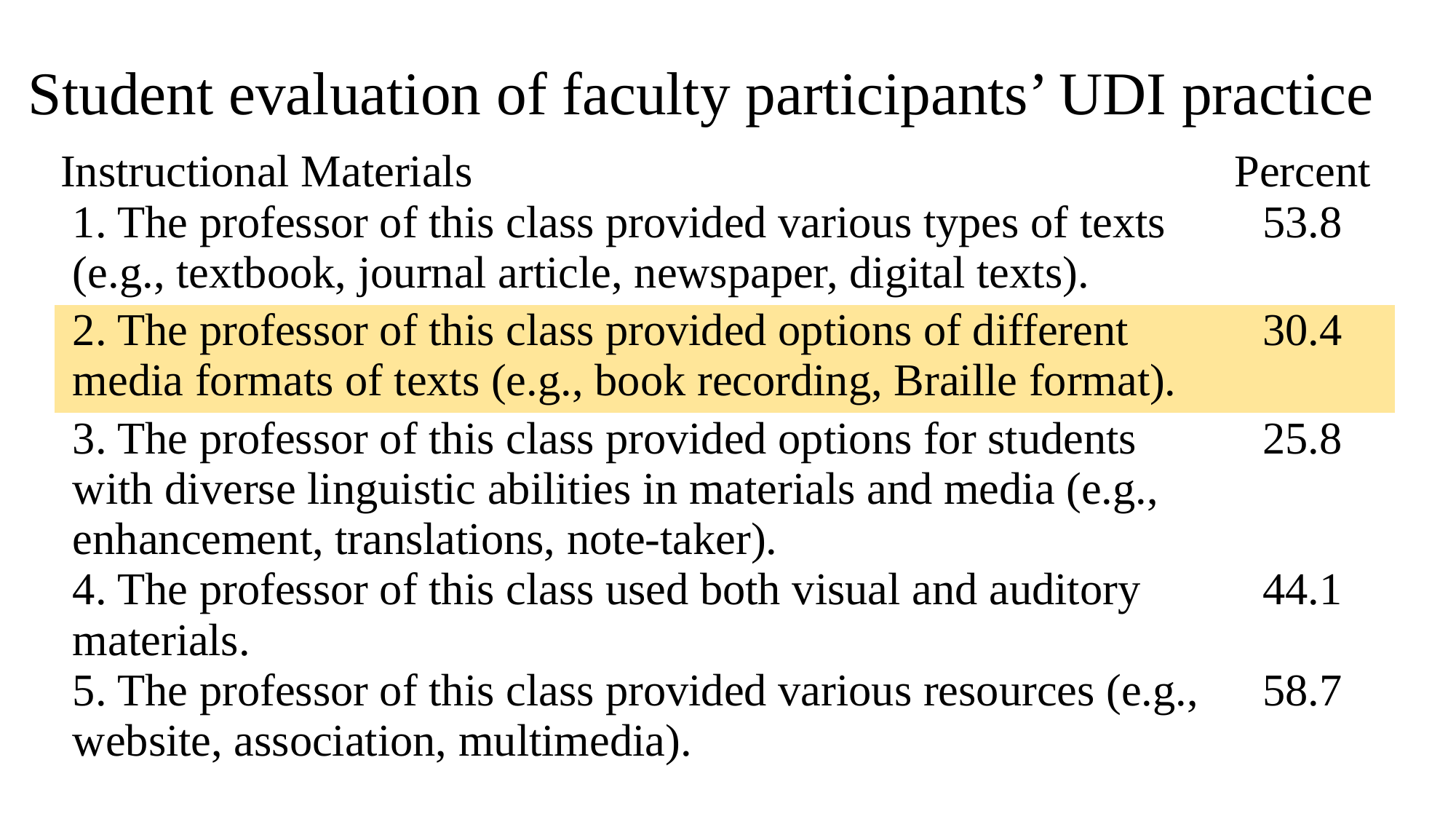

# Student evaluation of faculty participants’ UDI practice
| Instructional Materials | Percent |
| --- | --- |
| 1. The professor of this class provided various types of texts (e.g., textbook, journal article, newspaper, digital texts). | 53.8 |
| 2. The professor of this class provided options of different media formats of texts (e.g., book recording, Braille format). | 30.4 |
| 3. The professor of this class provided options for students with diverse linguistic abilities in materials and media (e.g., enhancement, translations, note-taker). | 25.8 |
| 4. The professor of this class used both visual and auditory materials. | 44.1 |
| 5. The professor of this class provided various resources (e.g., website, association, multimedia). | 58.7 |